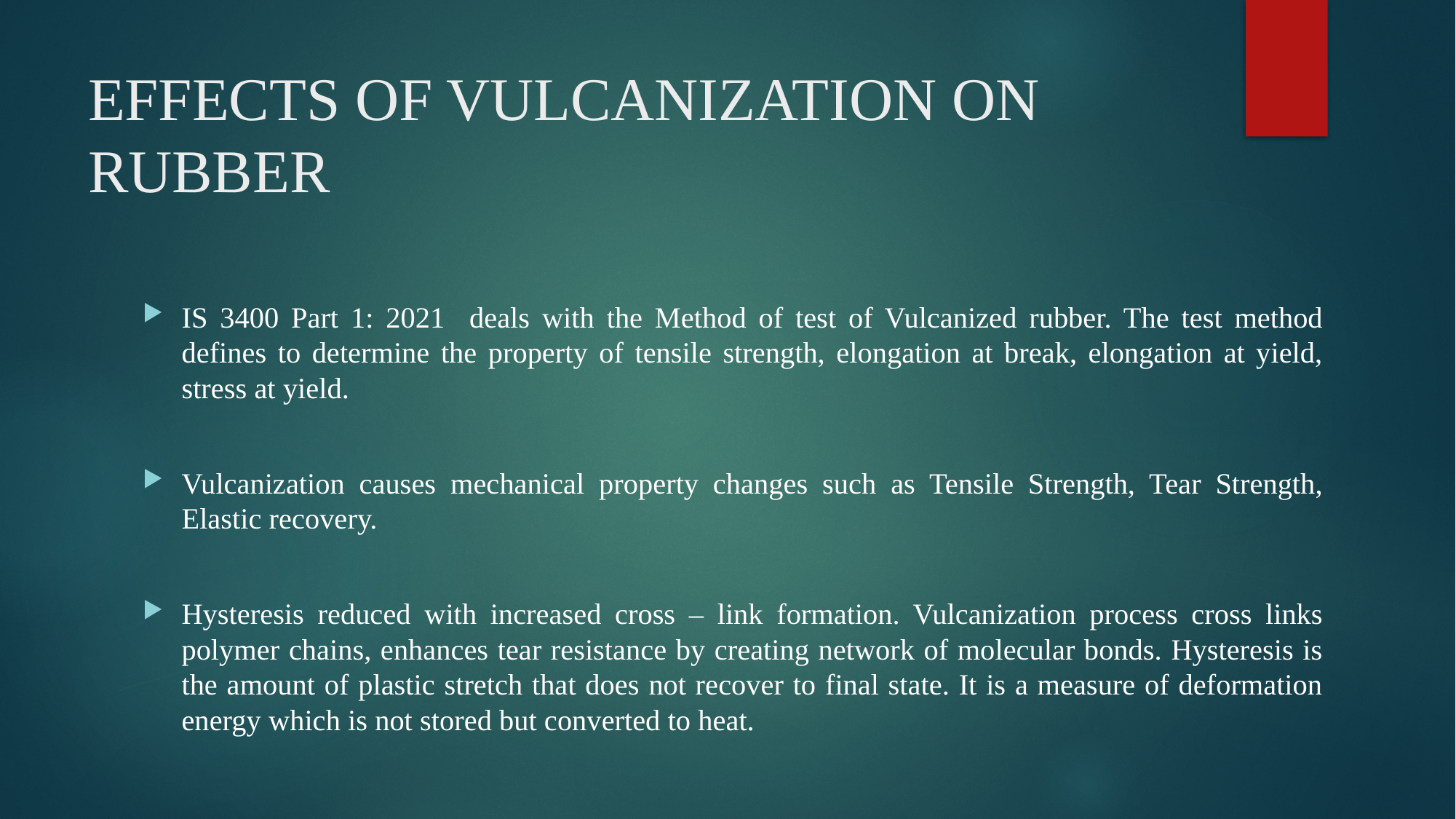

# EFFECTS OF VULCANIZATION ON RUBBER

IS 3400 Part 1: 2021  deals with the Method of test of Vulcanized rubber. The test method defines to determine the property of tensile strength, elongation at break, elongation at yield, stress at yield.

Vulcanization causes mechanical property changes such as Tensile Strength, Tear Strength, Elastic recovery.

Hysteresis reduced with increased cross – link formation. Vulcanization process cross links polymer chains, enhances tear resistance by creating network of molecular bonds. Hysteresis is the amount of plastic stretch that does not recover to final state. It is a measure of deformation energy which is not stored but converted to heat.